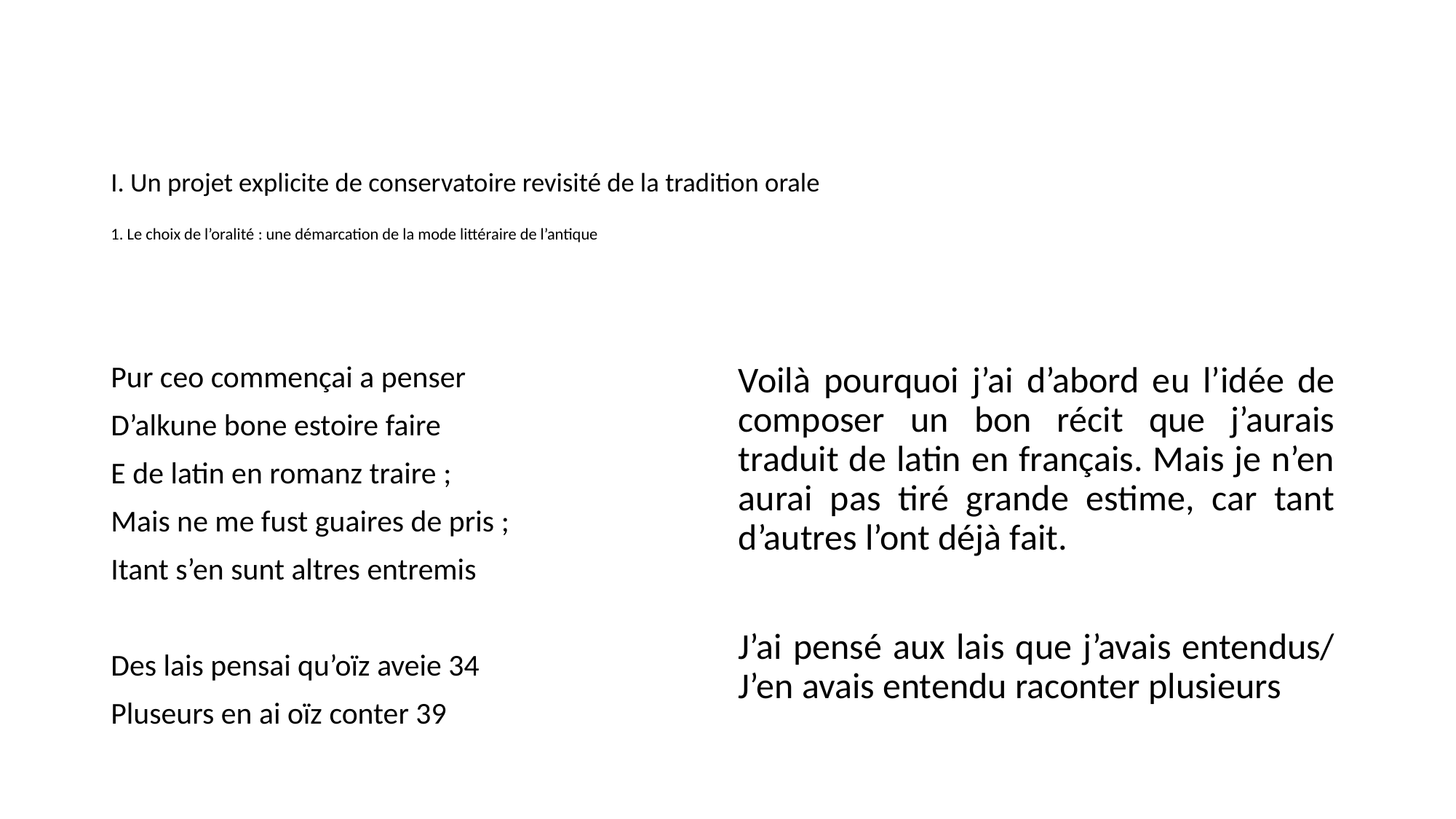

# I. Un projet explicite de conservatoire revisité de la tradition orale 1. Le choix de l’oralité : une démarcation de la mode littéraire de l’antique
Pur ceo commençai a penser
D’alkune bone estoire faire
E de latin en romanz traire ;
Mais ne me fust guaires de pris ;
Itant s’en sunt altres entremis

Des lais pensai qu’oïz aveie 34
Pluseurs en ai oïz conter 39

Voilà pourquoi j’ai d’abord eu l’idée de composer un bon récit que j’aurais traduit de latin en français. Mais je n’en aurai pas tiré grande estime, car tant d’autres l’ont déjà fait.

J’ai pensé aux lais que j’avais entendus/ J’en avais entendu raconter plusieurs